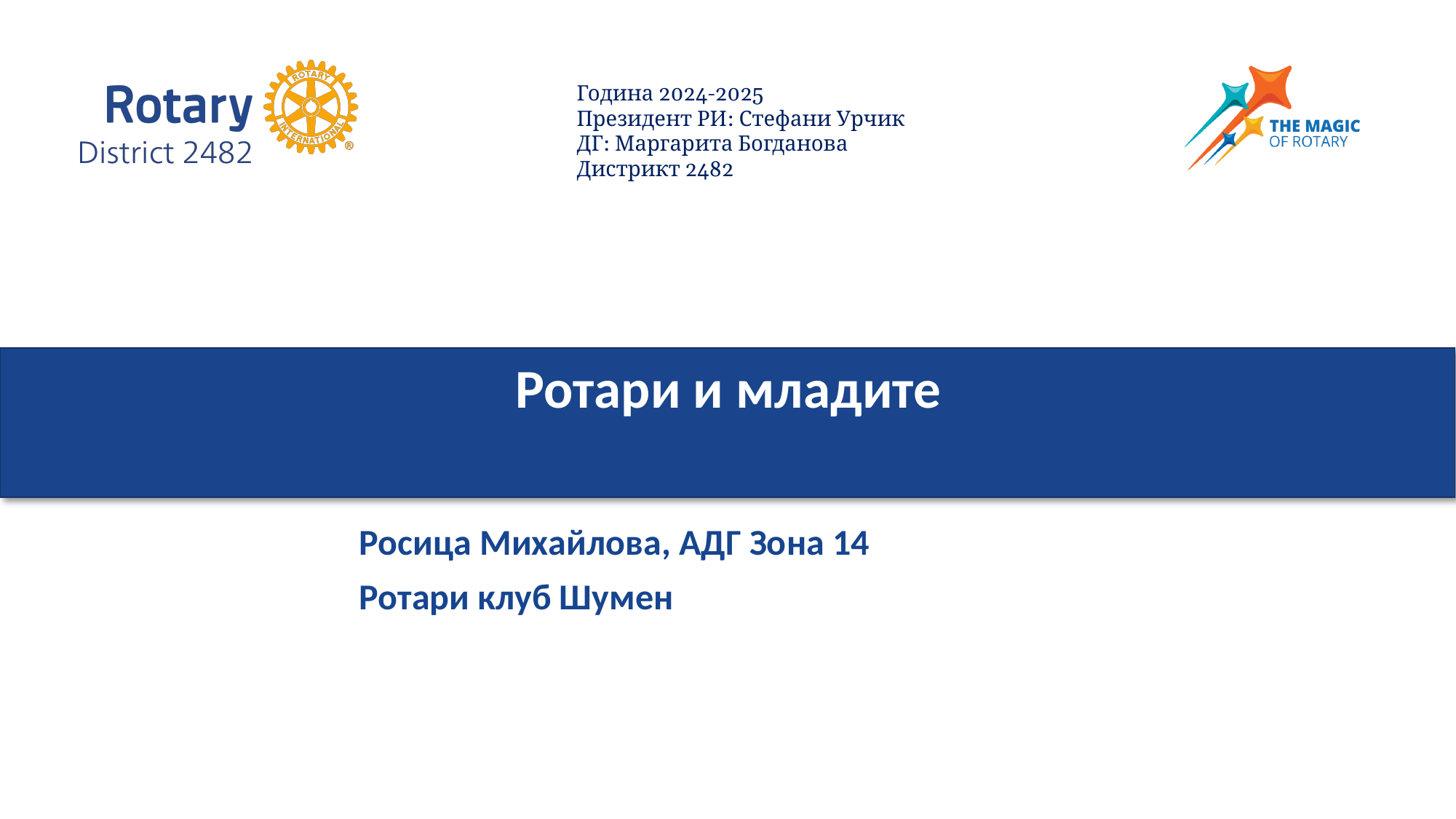

Ротари и младите
Росица Михайлова, АДГ Зона 14
Ротари клуб Шумен